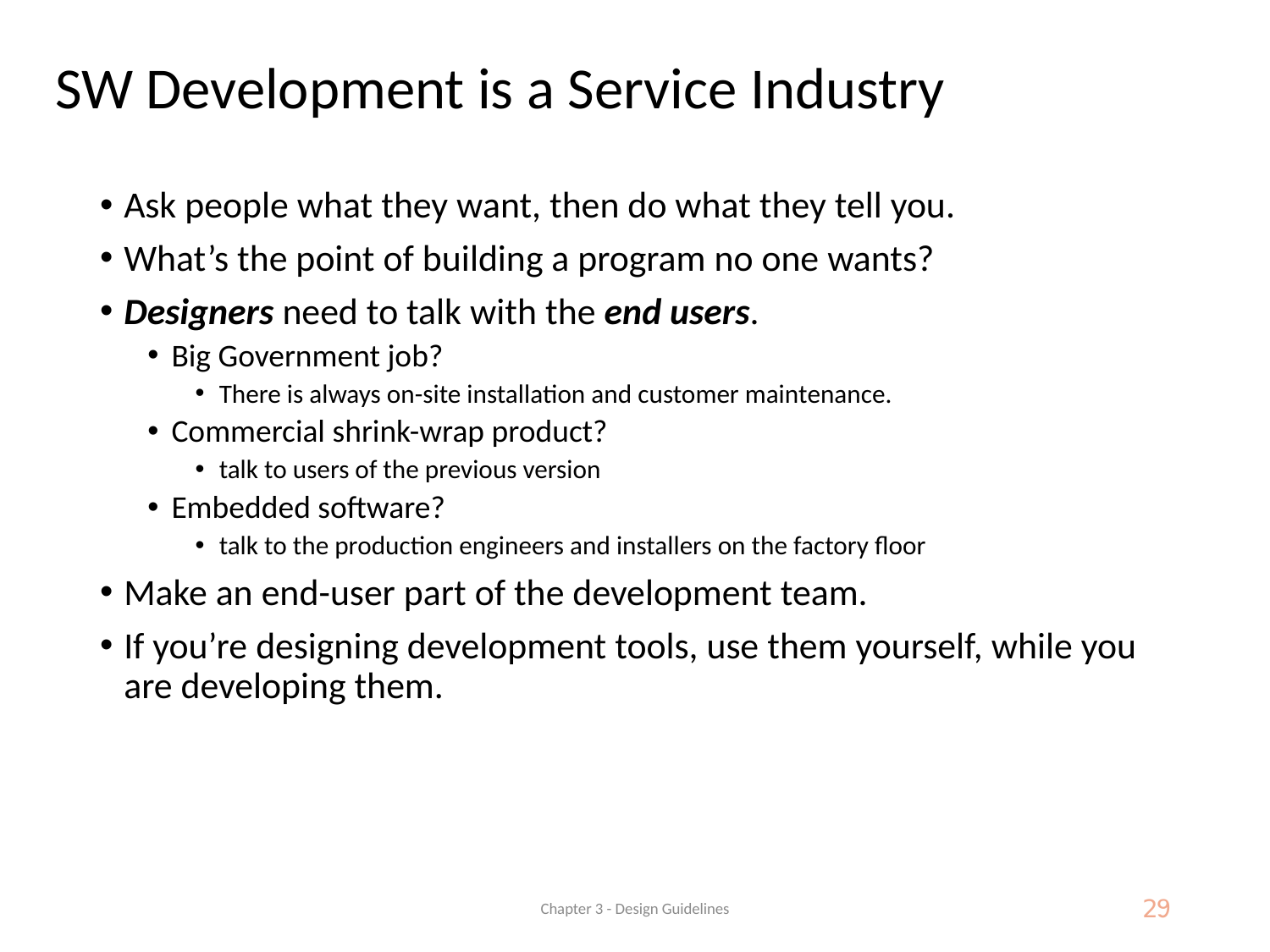

# SW Development is a Service Industry
Ask people what they want, then do what they tell you.
What’s the point of building a program no one wants?
Designers need to talk with the end users.
Big Government job?
There is always on-site installation and customer maintenance.
Commercial shrink-wrap product?
talk to users of the previous version
Embedded software?
talk to the production engineers and installers on the factory floor
Make an end-user part of the development team.
If you’re designing development tools, use them yourself, while you are developing them.
Chapter 3 - Design Guidelines
29